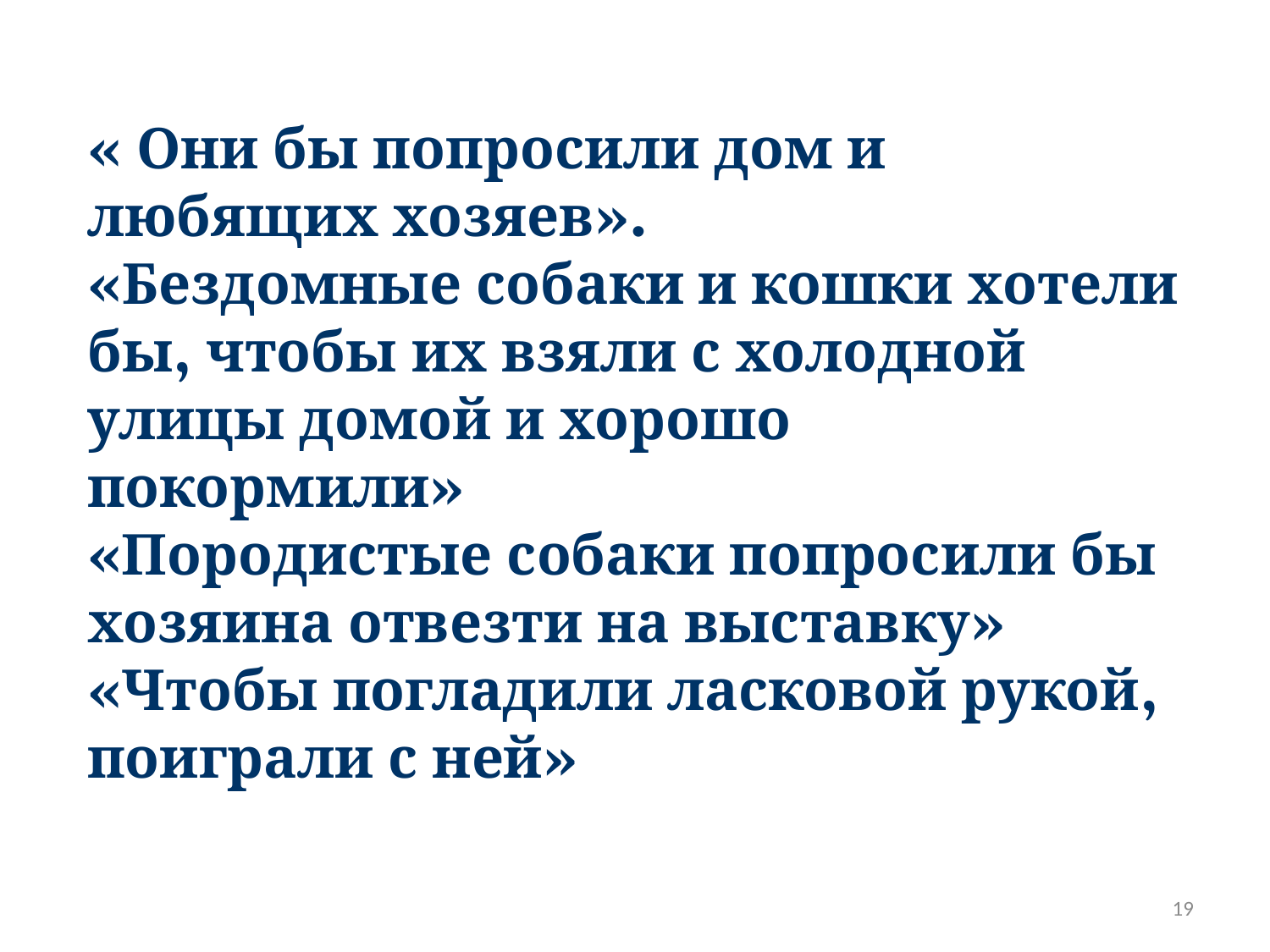

« Они бы попросили дом и любящих хозяев».
«Бездомные собаки и кошки хотели бы, чтобы их взяли с холодной улицы домой и хорошо покормили»
«Породистые собаки попросили бы хозяина отвезти на выставку»
«Чтобы погладили ласковой рукой, поиграли с ней»
19